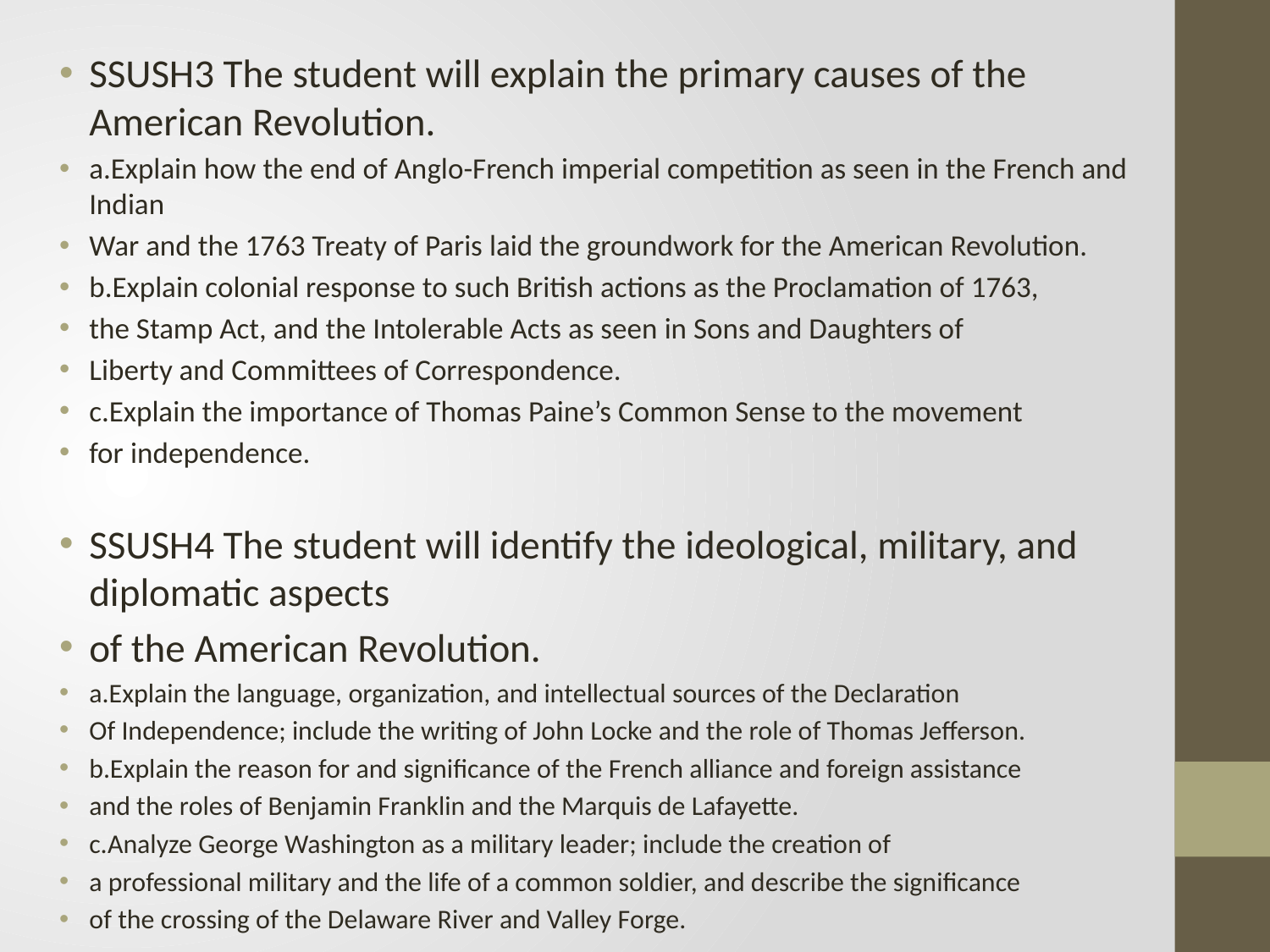

SSUSH3 The student will explain the primary causes of the American Revolution.
a.Explain how the end of Anglo-French imperial competition as seen in the French and Indian
War and the 1763 Treaty of Paris laid the groundwork for the American Revolution.
b.Explain colonial response to such British actions as the Proclamation of 1763,
the Stamp Act, and the Intolerable Acts as seen in Sons and Daughters of
Liberty and Committees of Correspondence.
c.Explain the importance of Thomas Paine’s Common Sense to the movement
for independence.

SSUSH4 The student will identify the ideological, military, and diplomatic aspects
of the American Revolution.
a.Explain the language, organization, and intellectual sources of the Declaration
Of Independence; include the writing of John Locke and the role of Thomas Jefferson.
b.Explain the reason for and significance of the French alliance and foreign assistance
and the roles of Benjamin Franklin and the Marquis de Lafayette.
c.Analyze George Washington as a military leader; include the creation of
a professional military and the life of a common soldier, and describe the significance
of the crossing of the Delaware River and Valley Forge.

#